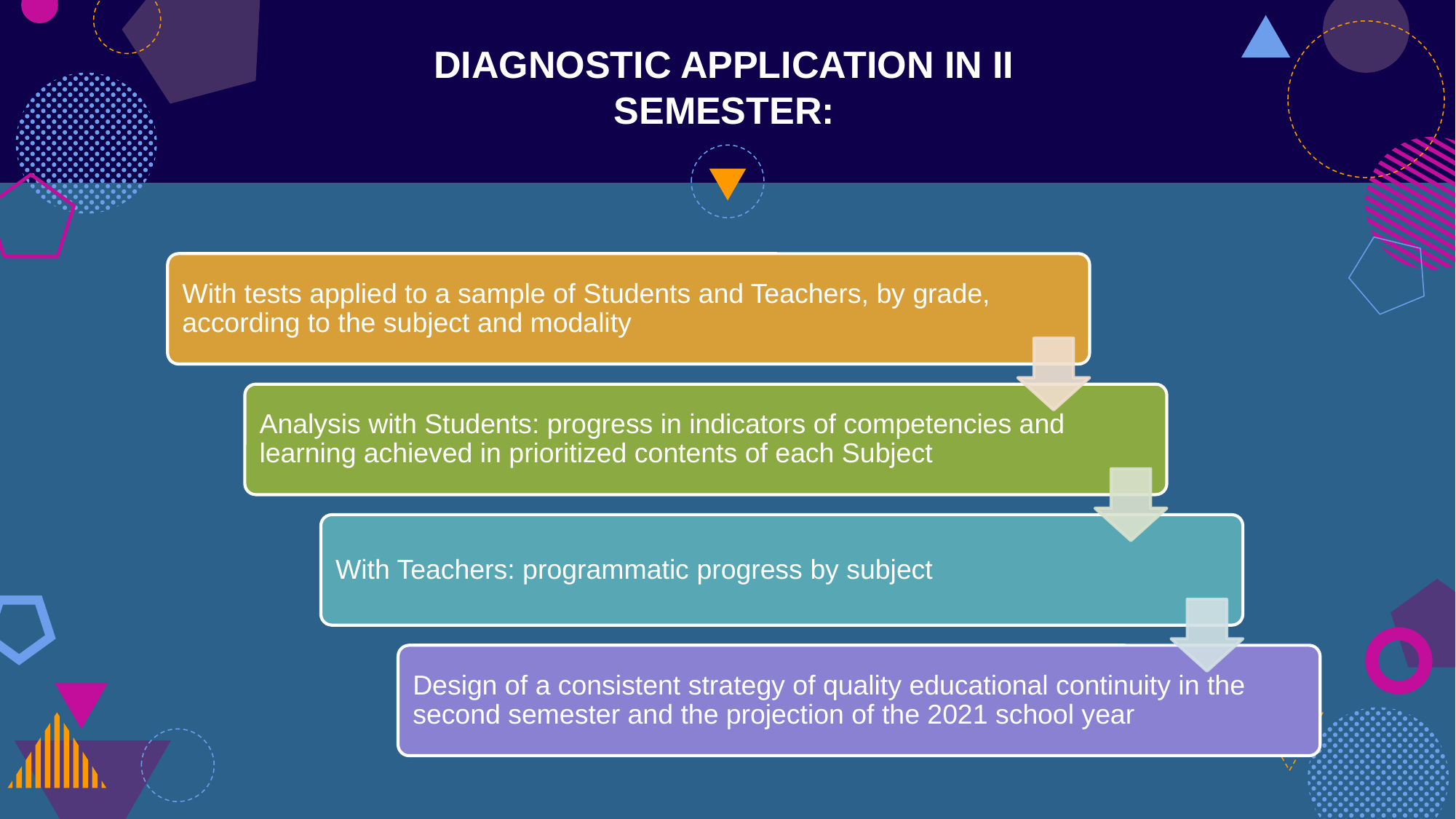

DIAGNOSTIC APPLICATION IN II SEMESTER:

With tests applied to a sample of Students and Teachers, by grade, according to the subject and modality
Analysis with Students: progress in indicators of competencies and learning achieved in prioritized contents of each Subject
With Teachers: programmatic progress by subject
Design of a consistent strategy of quality educational continuity in the second semester and the projection of the 2021 school year